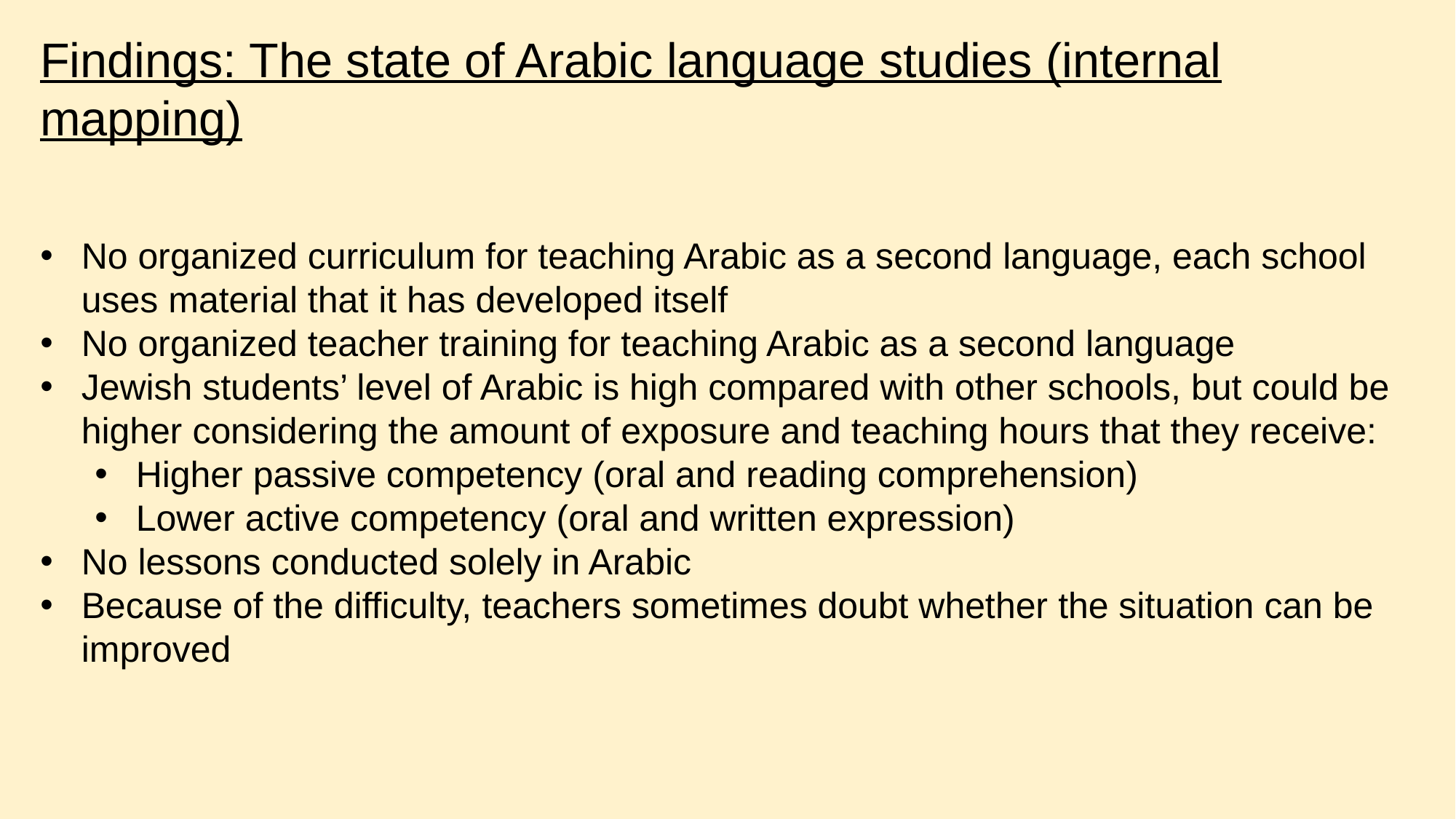

Findings: The state of Arabic language studies (internal mapping)

No organized curriculum for teaching Arabic as a second language, each school uses material that it has developed itself
No organized teacher training for teaching Arabic as a second language
Jewish students’ level of Arabic is high compared with other schools, but could be higher considering the amount of exposure and teaching hours that they receive:
Higher passive competency (oral and reading comprehension)
Lower active competency (oral and written expression)
No lessons conducted solely in Arabic
Because of the difficulty, teachers sometimes doubt whether the situation can be improved